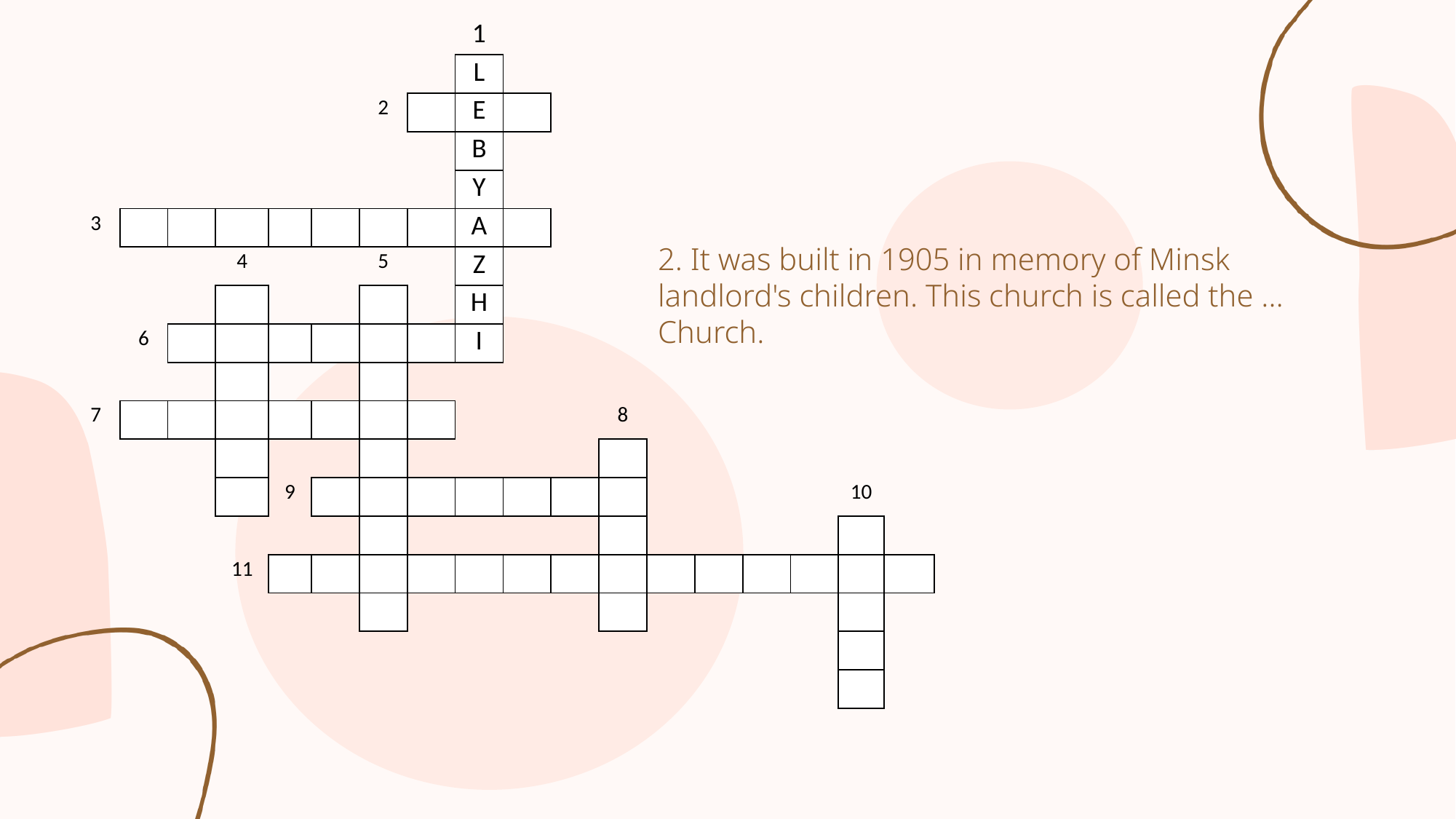

|  |  |  |  |  |  |  |  | 1 |  |  |  |  |  |  |  |  |  |
| --- | --- | --- | --- | --- | --- | --- | --- | --- | --- | --- | --- | --- | --- | --- | --- | --- | --- |
|  |  |  |  |  |  |  |  | L |  |  |  |  |  |  |  |  |  |
|  |  |  |  |  |  | 2 |  | E |  |  |  |  |  |  |  |  |  |
|  |  |  |  |  |  |  |  | B |  |  |  |  |  |  |  |  |  |
|  |  |  |  |  |  |  |  | Y |  |  |  |  |  |  |  |  |  |
| 3 |  |  |  |  |  |  |  | A |  |  |  |  |  |  |  |  |  |
|  |  |  | 4 |  |  | 5 |  | Z |  |  |  |  |  |  |  |  |  |
|  |  |  |  |  |  |  |  | H |  |  |  |  |  |  |  |  |  |
|  | 6 |  |  |  |  |  |  | I |  |  |  |  |  |  |  |  |  |
|  |  |  |  |  |  |  |  |  |  |  |  |  |  |  |  |  |  |
| 7 |  |  |  |  |  |  |  |  |  |  | 8 |  |  |  |  |  |  |
|  |  |  |  |  |  |  |  |  |  |  |  |  |  |  |  |  |  |
|  |  |  |  | 9 |  |  |  |  |  |  |  |  |  |  |  | 10 |  |
|  |  |  |  |  |  |  |  |  |  |  |  |  |  |  |  |  |  |
|  |  |  | 11 |  |  |  |  |  |  |  |  |  |  |  |  |  |  |
|  |  |  |  |  |  |  |  |  |  |  |  |  |  |  |  |  |  |
|  |  |  |  |  |  |  |  |  |  |  |  |  |  |  |  |  |  |
|  |  |  |  |  |  |  |  |  |  |  |  |  |  |  |  |  |  |

2. It was built in 1905 in memory of Minsk landlord's children. This church is called the … Church.